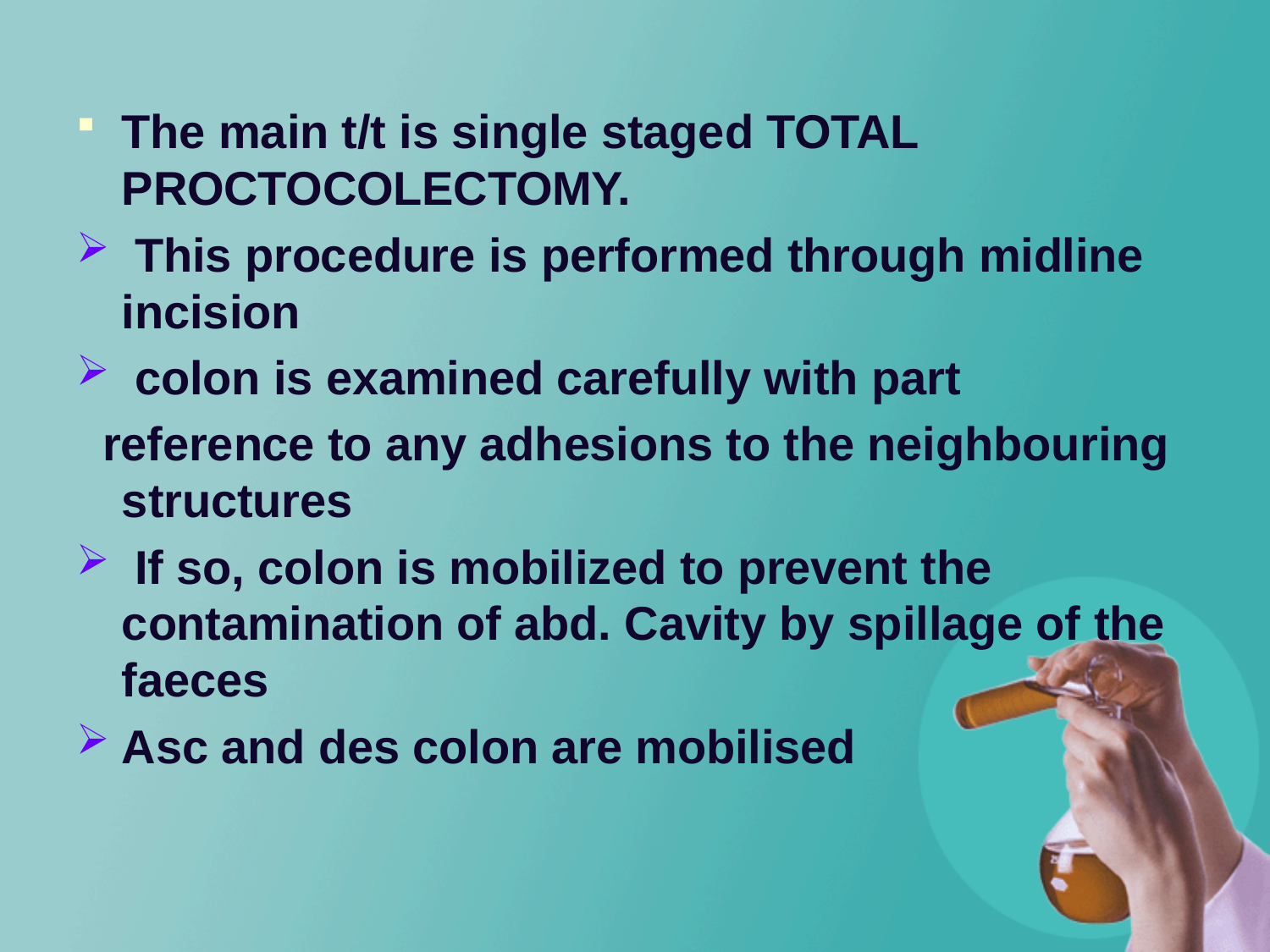

The main t/t is single staged TOTAL PROCTOCOLECTOMY.
 This procedure is performed through midline incision
 colon is examined carefully with part
  reference to any adhesions to the neighbouring structures
 If so, colon is mobilized to prevent the contamination of abd. Cavity by spillage of the faeces
Asc and des colon are mobilised